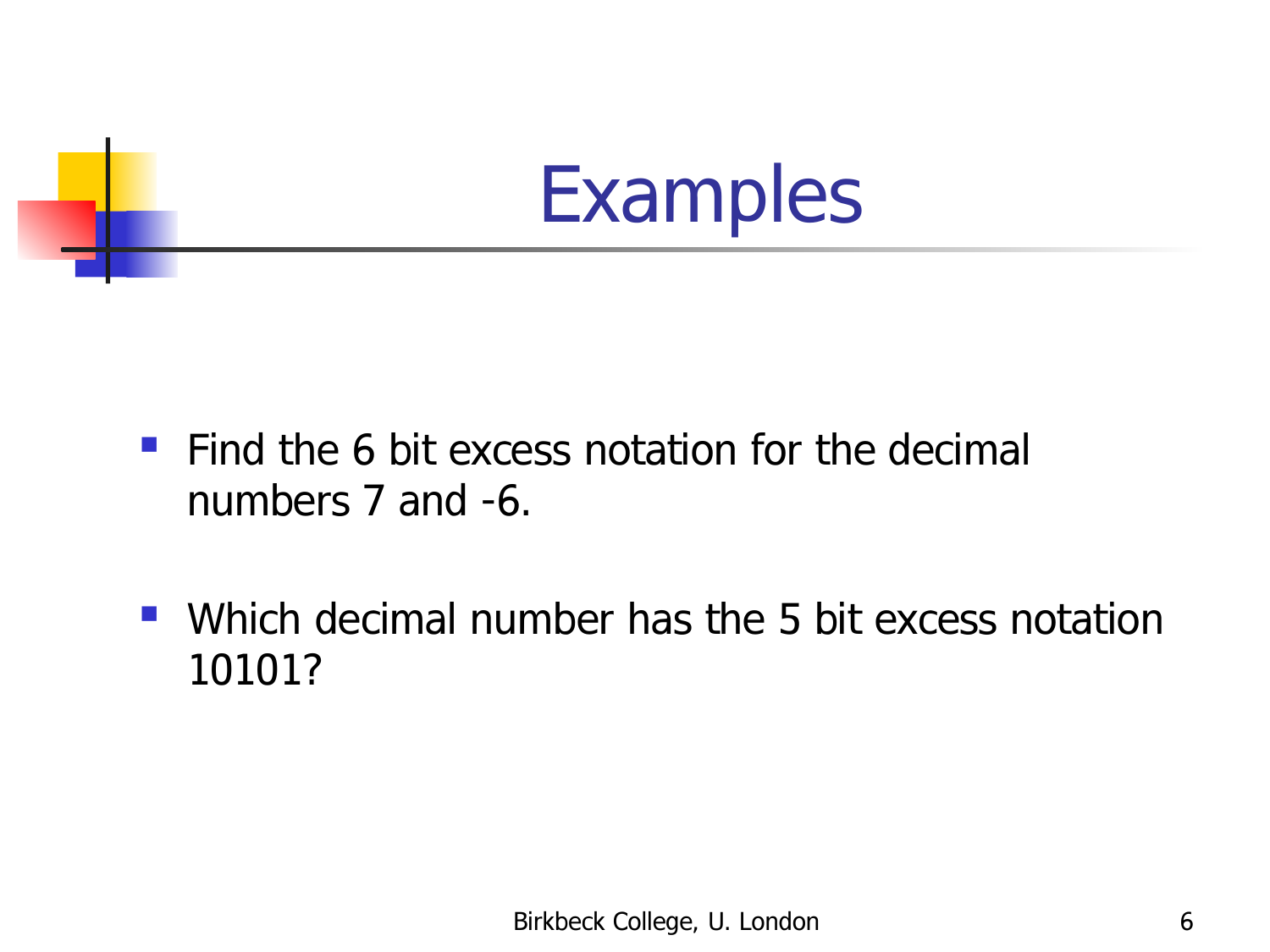

# Examples
Find the 6 bit excess notation for the decimal numbers 7 and -6.

Which decimal number has the 5 bit excess notation 10101?
Birkbeck College, U. London
6